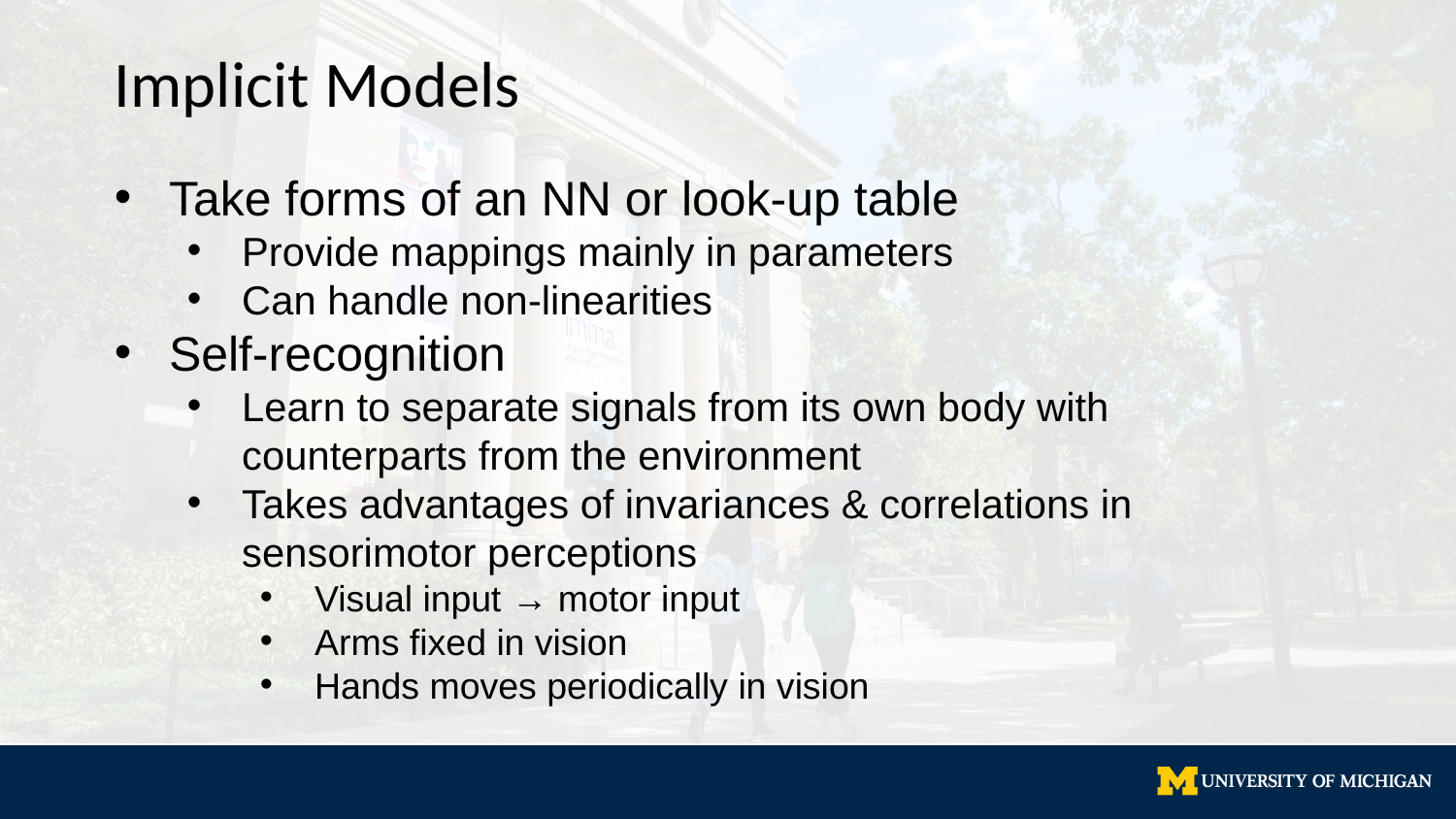

# Implicit Models
Take forms of an NN or look-up table
Provide mappings mainly in parameters
Can handle non-linearities
Self-recognition
Learn to separate signals from its own body with counterparts from the environment
Takes advantages of invariances & correlations in sensorimotor perceptions
Visual input → motor input
Arms fixed in vision
Hands moves periodically in vision